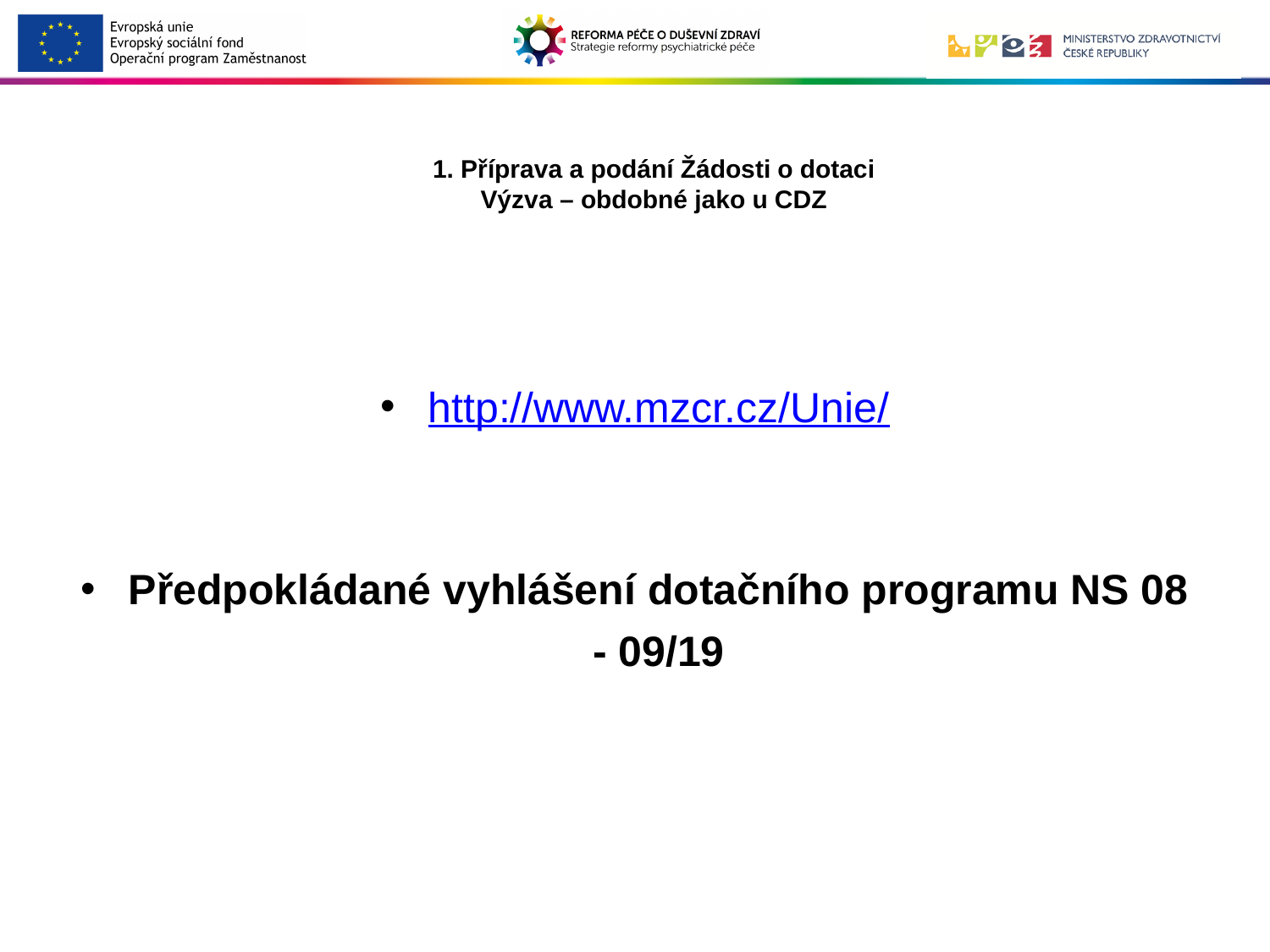

# 1. Příprava a podání Žádosti o dotaci Výzva – obdobné jako u CDZ

http://www.mzcr.cz/Unie/

Předpokládané vyhlášení dotačního programu NS 08 - 09/19